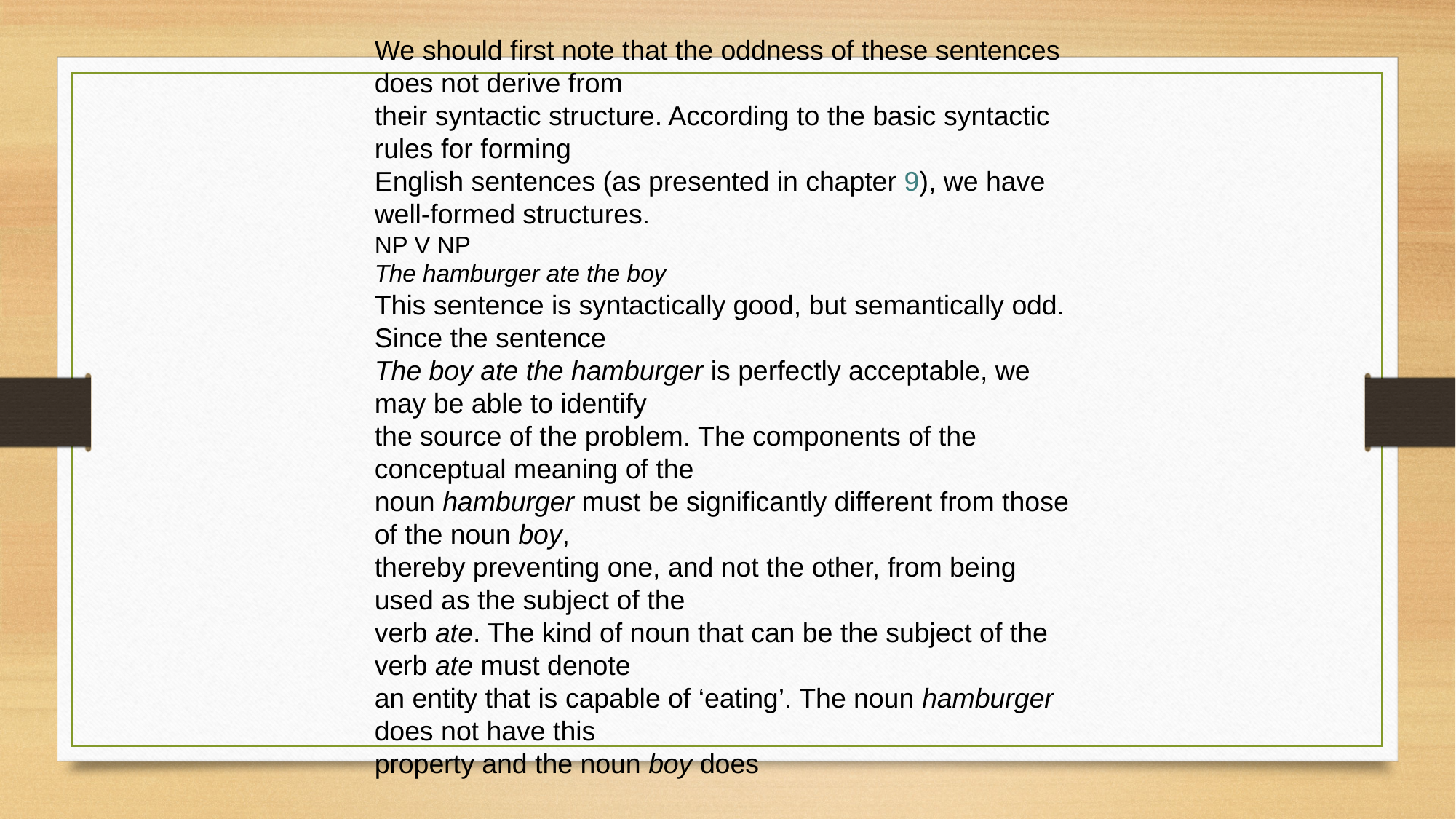

We should first note that the oddness of these sentences does not derive from
their syntactic structure. According to the basic syntactic rules for forming
English sentences (as presented in chapter 9), we have well-formed structures.
NP V NP
The hamburger ate the boy
This sentence is syntactically good, but semantically odd. Since the sentence
The boy ate the hamburger is perfectly acceptable, we may be able to identify
the source of the problem. The components of the conceptual meaning of the
noun hamburger must be significantly different from those of the noun boy,
thereby preventing one, and not the other, from being used as the subject of the
verb ate. The kind of noun that can be the subject of the verb ate must denote
an entity that is capable of ‘eating’. The noun hamburger does not have this
property and the noun boy does